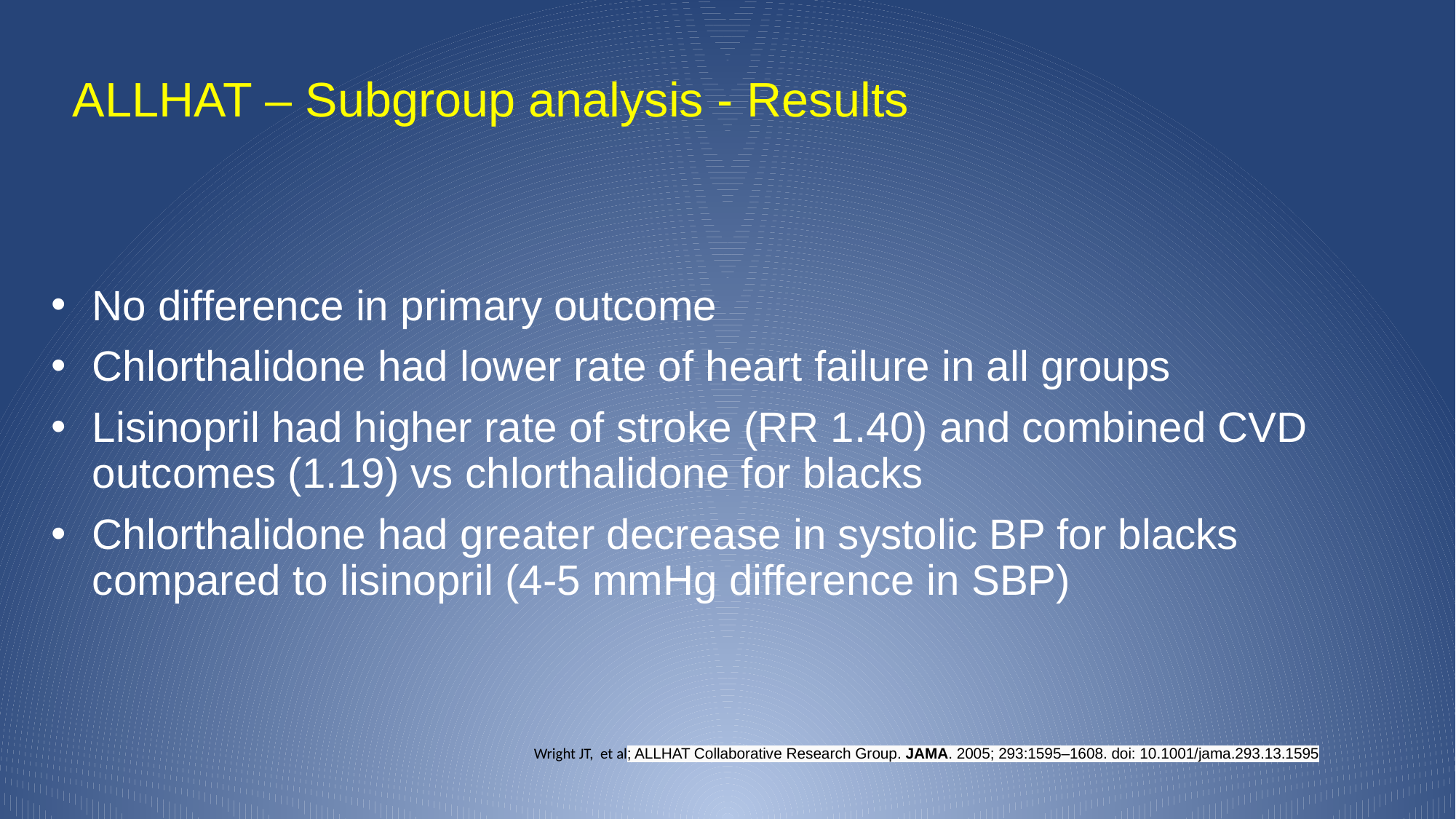

# ALLHAT – Subgroup analysis - Results
No difference in primary outcome
Chlorthalidone had lower rate of heart failure in all groups
Lisinopril had higher rate of stroke (RR 1.40) and combined CVD outcomes (1.19) vs chlorthalidone for blacks
Chlorthalidone had greater decrease in systolic BP for blacks compared to lisinopril (4-5 mmHg difference in SBP)

Wright JT,  et al; ALLHAT Collaborative Research Group. JAMA. 2005; 293:1595–1608. doi: 10.1001/jama.293.13.1595